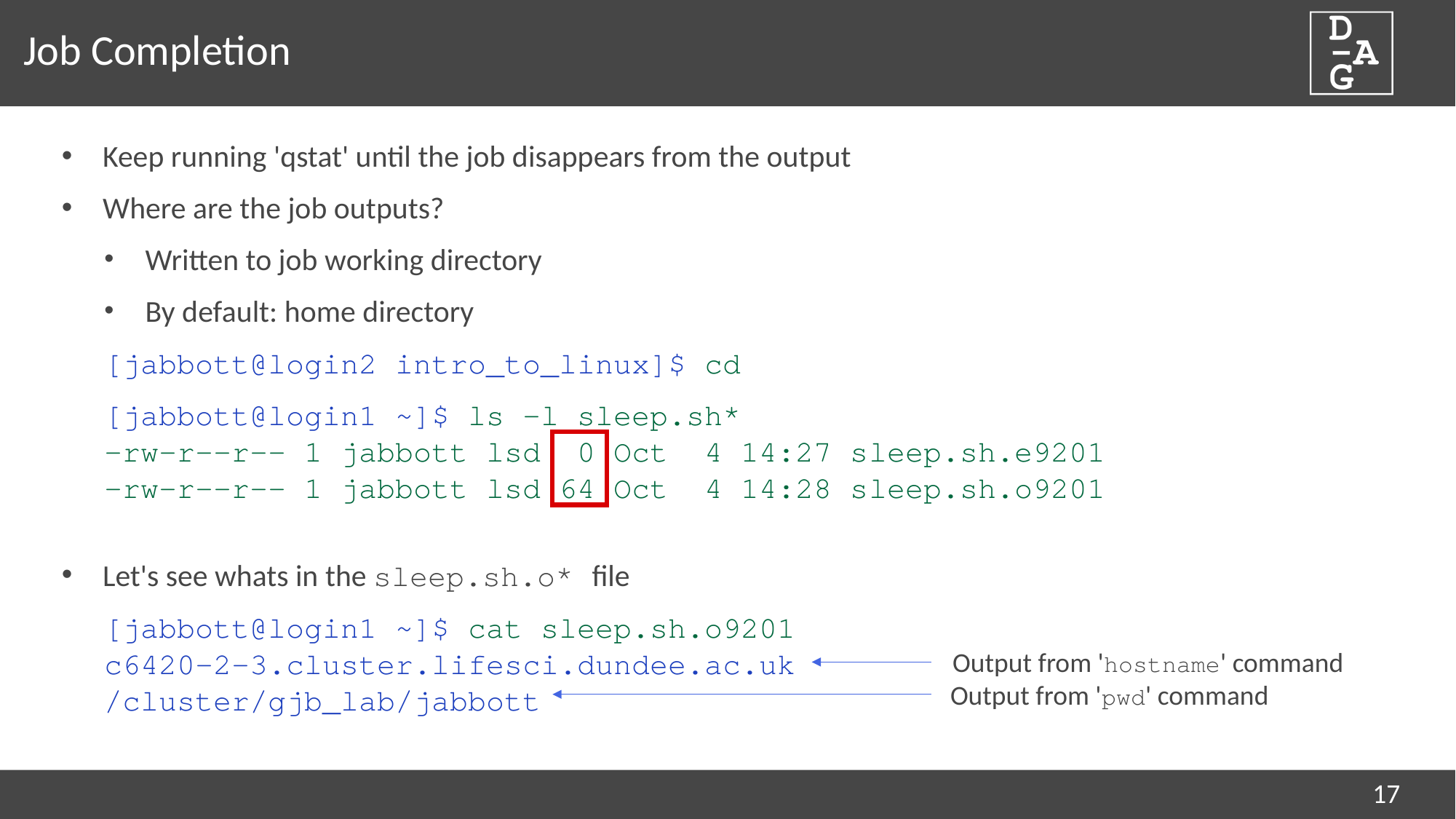

# Job Completion
Keep running 'qstat' until the job disappears from the output
Where are the job outputs?
Written to job working directory
By default: home directory
[jabbott@login2 intro_to_linux]$ cd
[jabbott@login1 ~]$ ls -l sleep.sh*
-rw-r--r-- 1 jabbott lsd  0 Oct  4 14:27 sleep.sh.e9201
-rw-r--r-- 1 jabbott lsd 64 Oct  4 14:28 sleep.sh.o9201
Let's see whats in the sleep.sh.o* file
[jabbott@login1 ~]$ cat sleep.sh.o9201
c6420-2-3.cluster.lifesci.dundee.ac.uk
/cluster/gjb_lab/jabbott

Output from 'hostname' command
Output from 'pwd' command
17